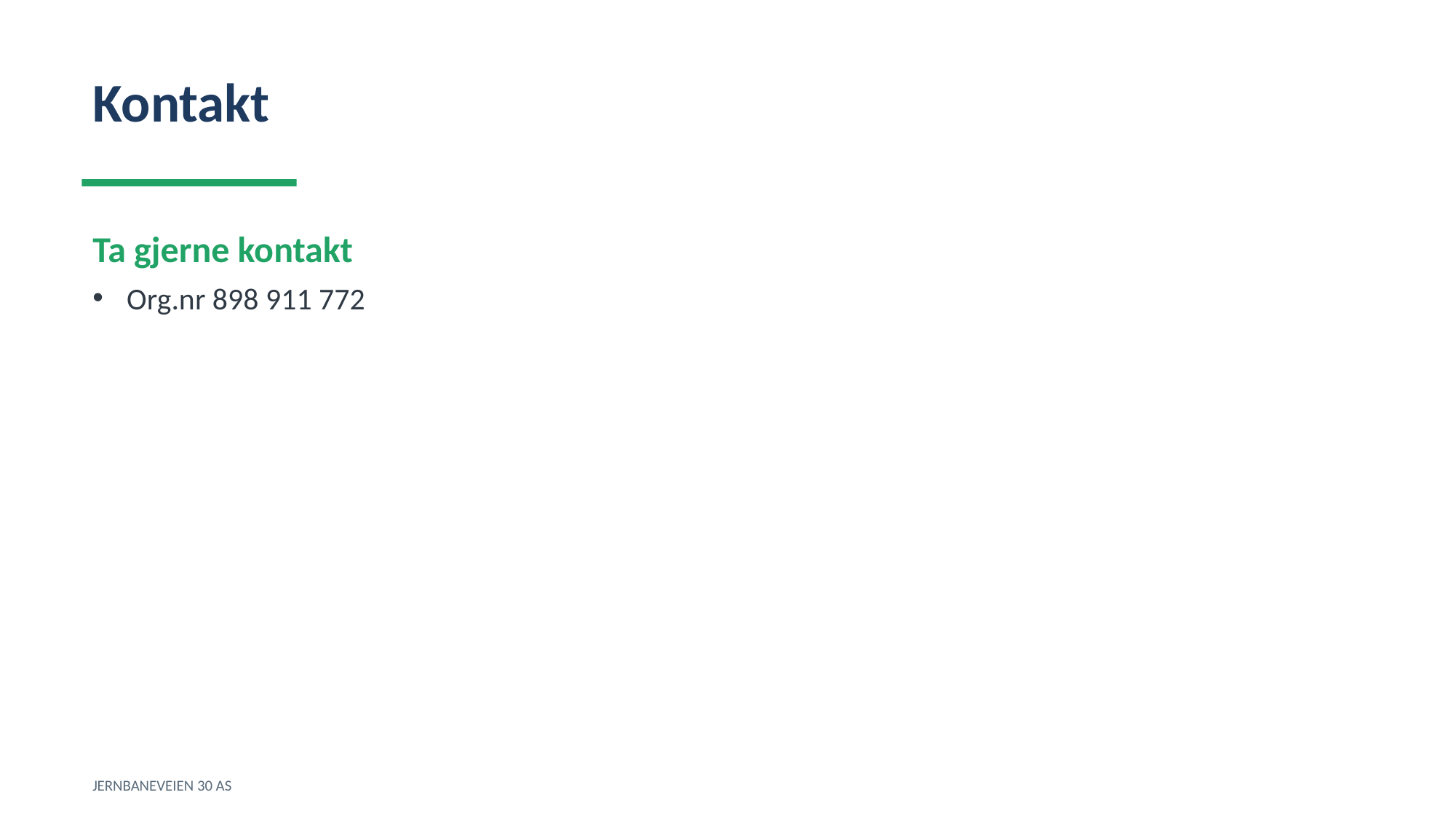

Kontakt

Ta gjerne kontakt
Org.nr 898 911 772
JERNBANEVEIEN 30 AS